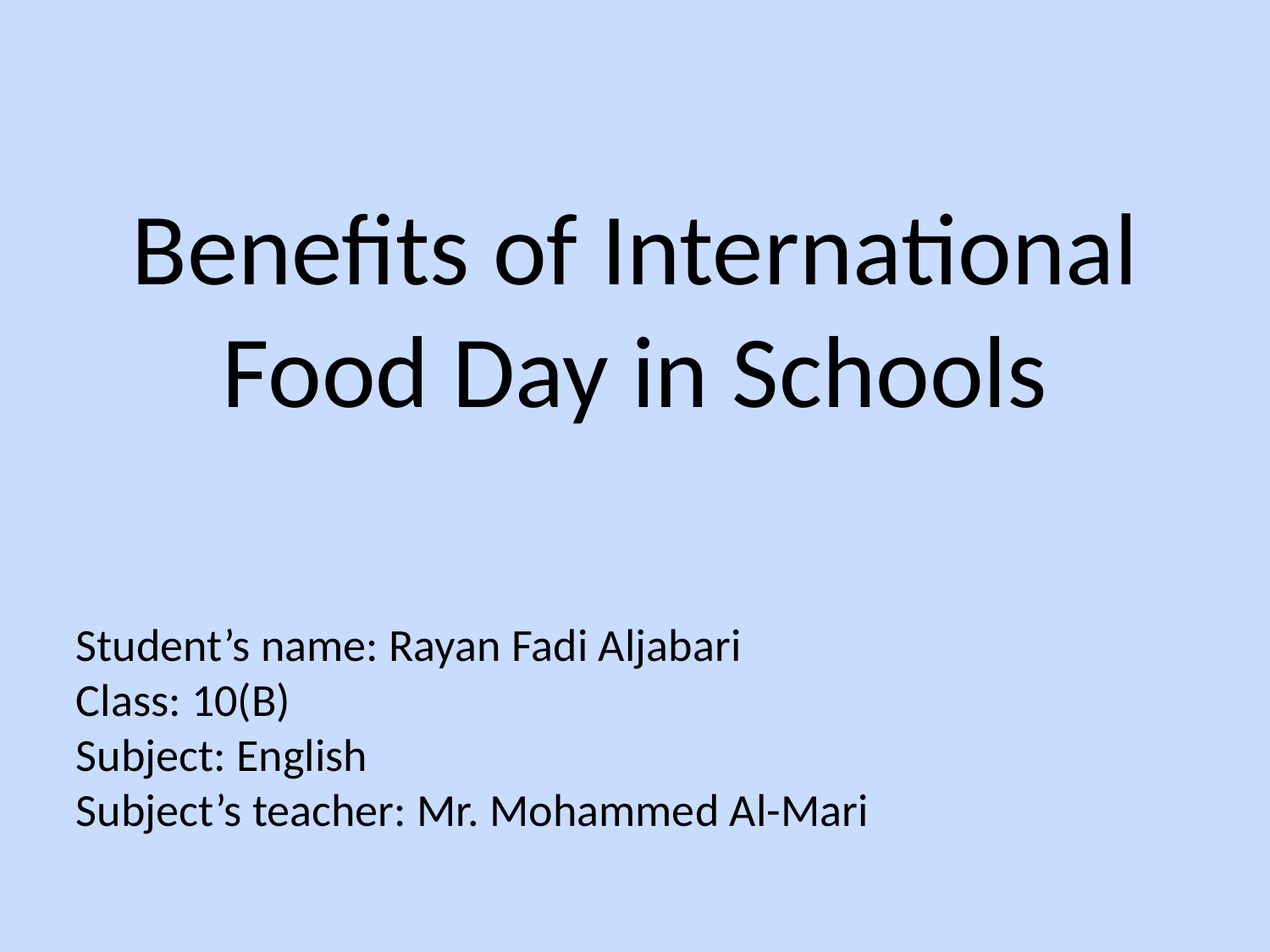

# Benefits of International Food Day in Schools

Student’s name: Rayan Fadi Aljabari
Class: 10(B)
Subject: English
Subject’s teacher: Mr. Mohammed Al-Mari